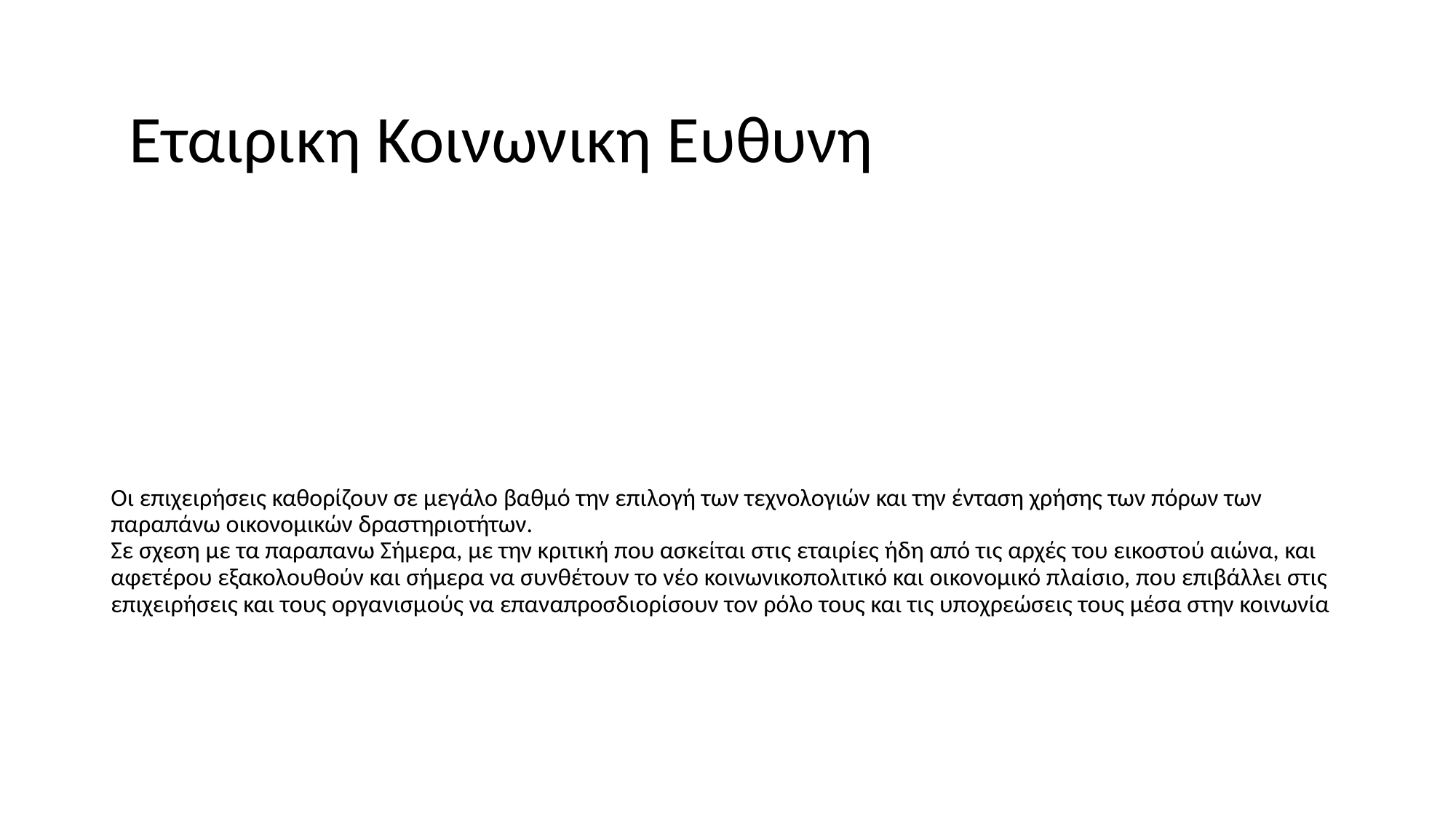

Εταιρικη Κοινωνικη Ευθυνη
# Οι επιχειρήσεις καθορίζουν σε µεγάλο βαθµό την επιλογή των τεχνολογιών και την ένταση χρήσης των πόρων των παραπάνω οικονοµικών δραστηριοτήτων. Σε σχεση με τα παραπανω Σήµερα, με την κριτική που ασκείται στις εταιρίες ήδη από τις αρχές του εικοστού αιώνα, και αφετέρου εξακολουθούν και σήµερα να συνθέτουν το νέο κοινωνικοπολιτικό και οικονοµικό πλαίσιο, που επιβάλλει στις επιχειρήσεις και τους οργανισµούς να επαναπροσδιορίσουν τον ρόλο τους και τις υποχρεώσεις τους µέσα στην κοινωνία